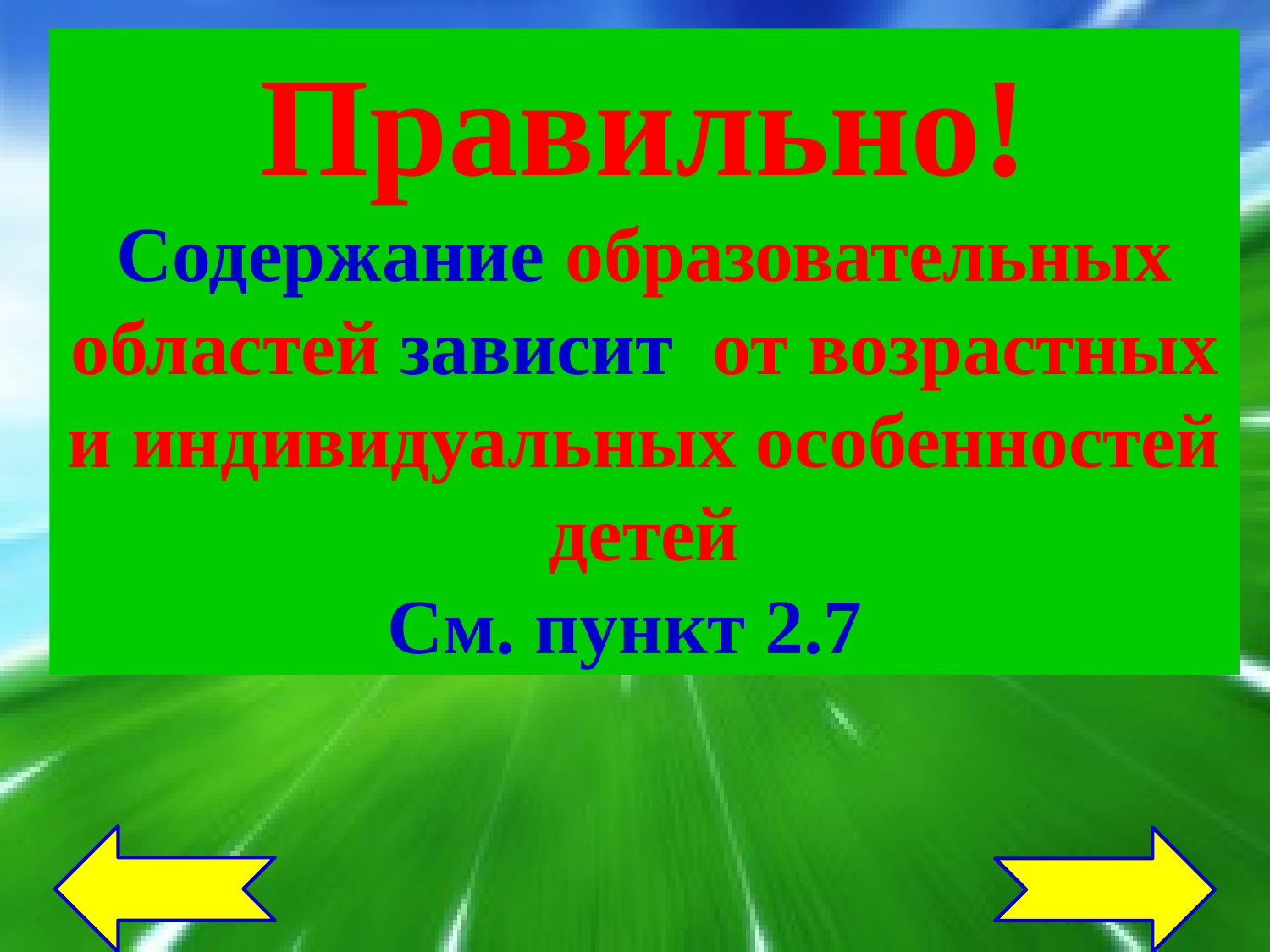

Правильно!
Содержание образовательных областей зависит  от возрастных и индивидуальных особенностей детей
См. пункт 2.7